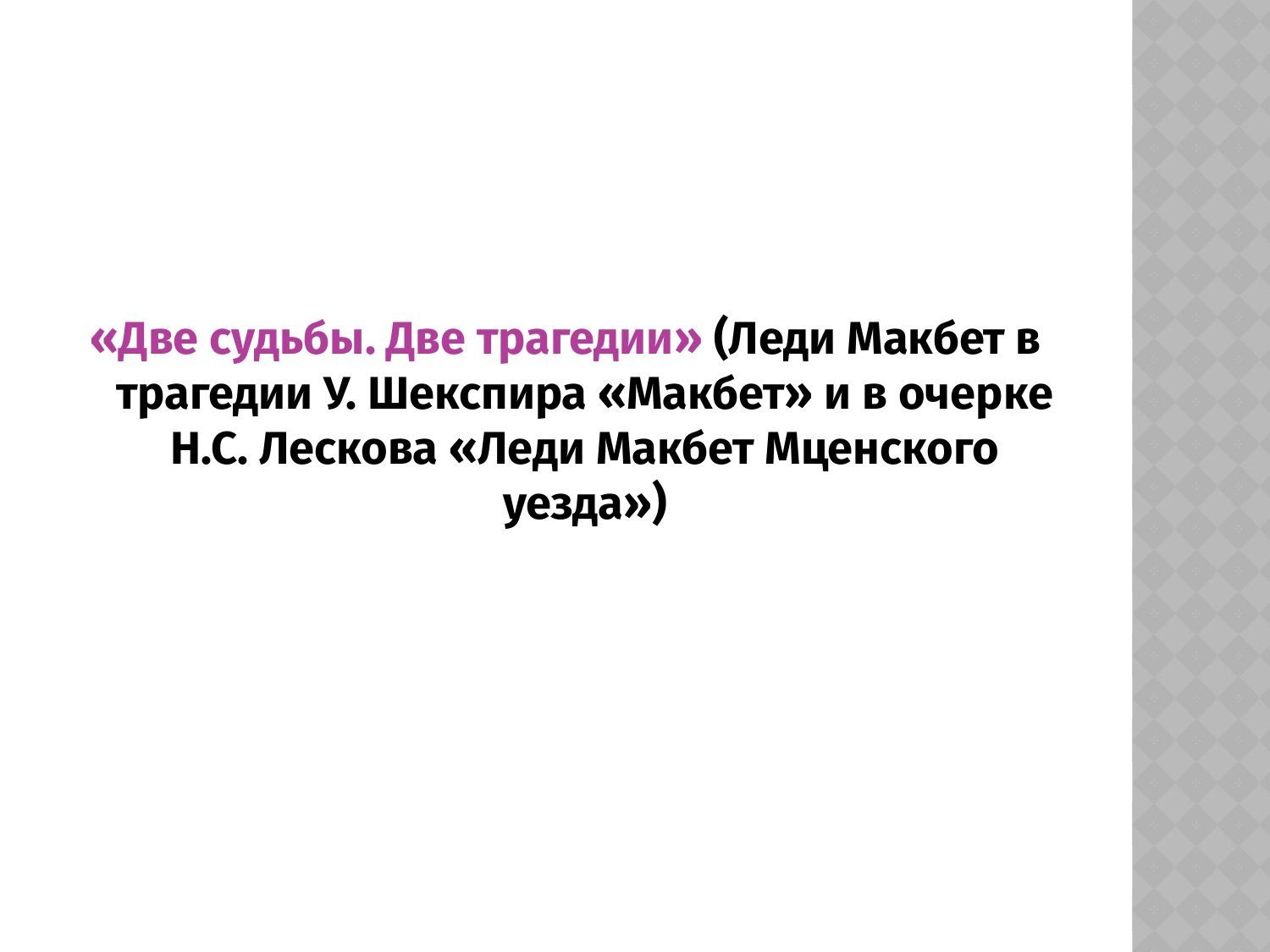

«Две судьбы. Две трагедии» (Леди Макбет в трагедии У. Шекспира «Макбет» и в очерке Н.С. Лескова «Леди Макбет Мценского уезда»)